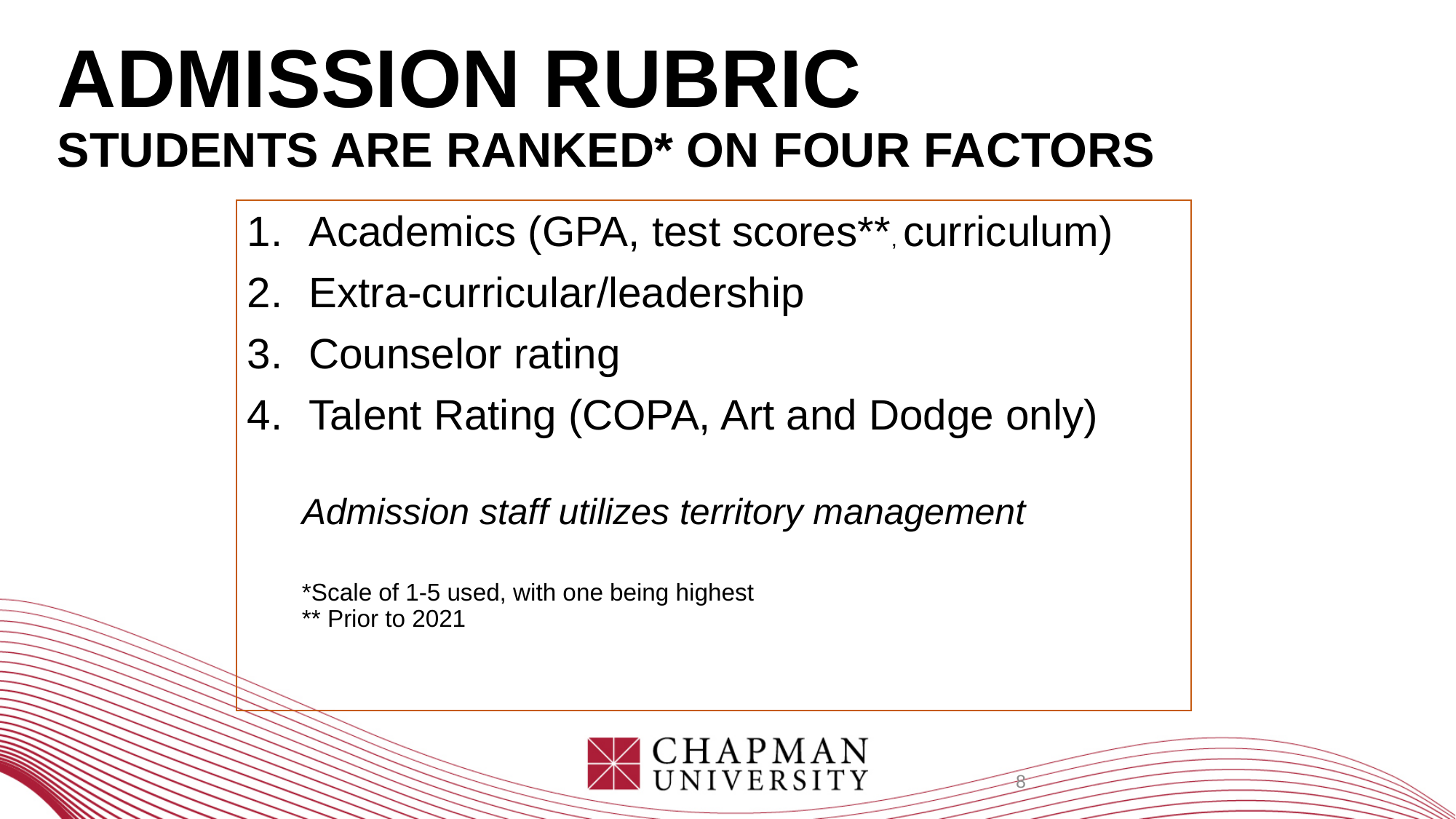

# Admission Rubric Students are ranked* on four factors

Academics (GPA, test scores**, curriculum)
Extra-curricular/leadership
Counselor rating
Talent Rating (COPA, Art and Dodge only)

Admission staff utilizes territory management

*Scale of 1-5 used, with one being highest
** Prior to 2021

8